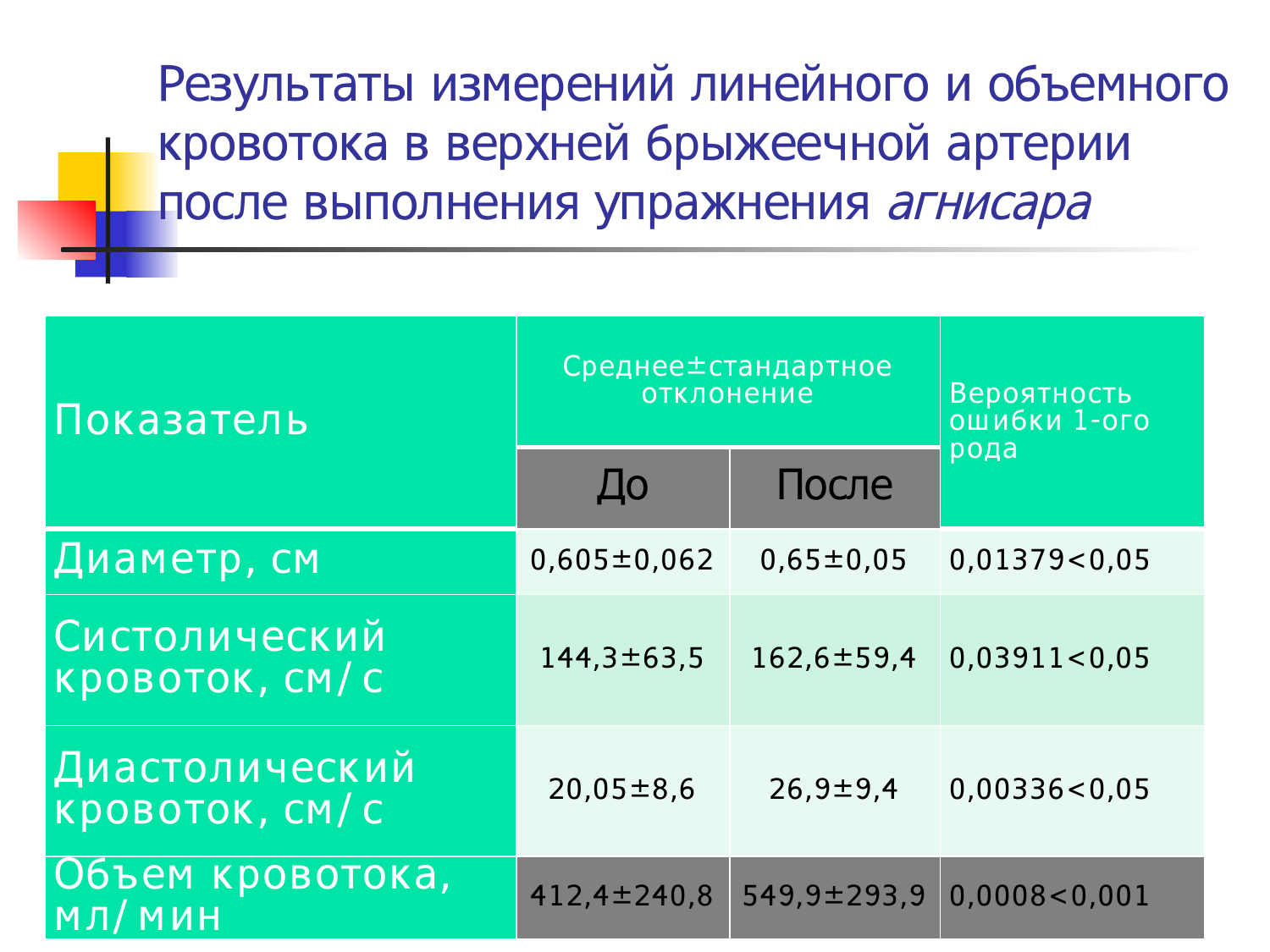

# Результаты измерений линейного и объемного кровотока в верхней брыжеечной артерии после выполнения упражнения агнисара
| Показатель | Среднее±стандартное отклонение |  | Вероятность ошибки 1-ого рода |
| --- | --- | --- | --- |
|  | До | После |  |
| Диаметр, см | 0,605±0,062 | 0,65±0,05 | 0,01379<0,05 |
| Систолический кровоток, см/с | 144,3±63,5 | 162,6±59,4 | 0,03911<0,05 |
| Диастолический кровоток, см/с | 20,05±8,6 | 26,9±9,4 | 0,00336<0,05 |
| Объем кровотока, мл/мин | 412,4±240,8 | 549,9±293,9 | 0,0008<0,001 |